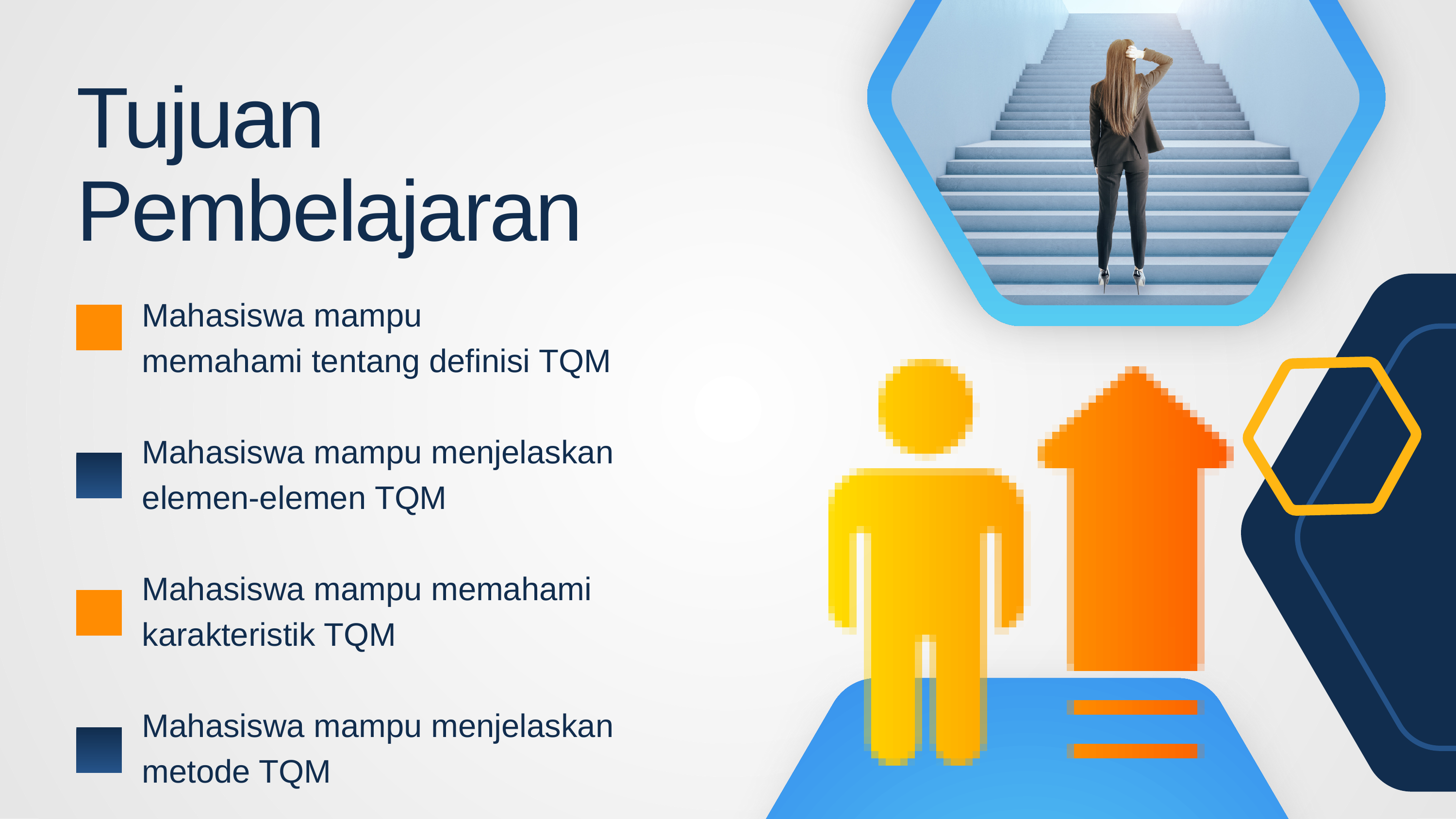

Tujuan
Pembelajaran

Mahasiswa mampu
memahami tentang definisi TQM

Mahasiswa mampu menjelaskan
elemen-elemen TQM

Mahasiswa mampu memahami
karakteristik TQM

Mahasiswa mampu menjelaskan
metode TQM